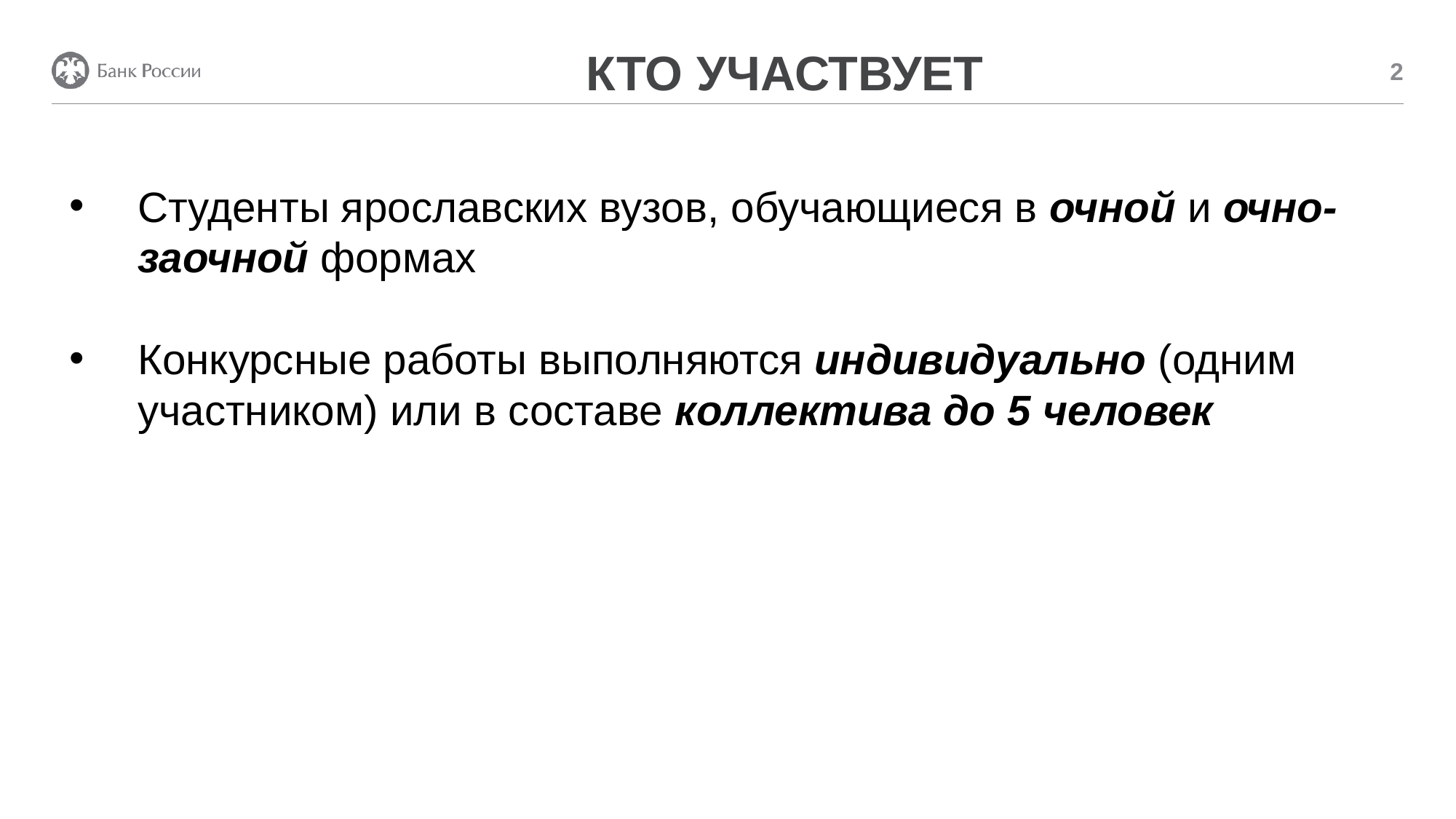

2
КТО УЧАСТВУЕТ
Студенты ярославских вузов, обучающиеся в очной и очно-заочной формах

Конкурсные работы выполняются индивидуально (одним участником) или в составе коллектива до 5 человек